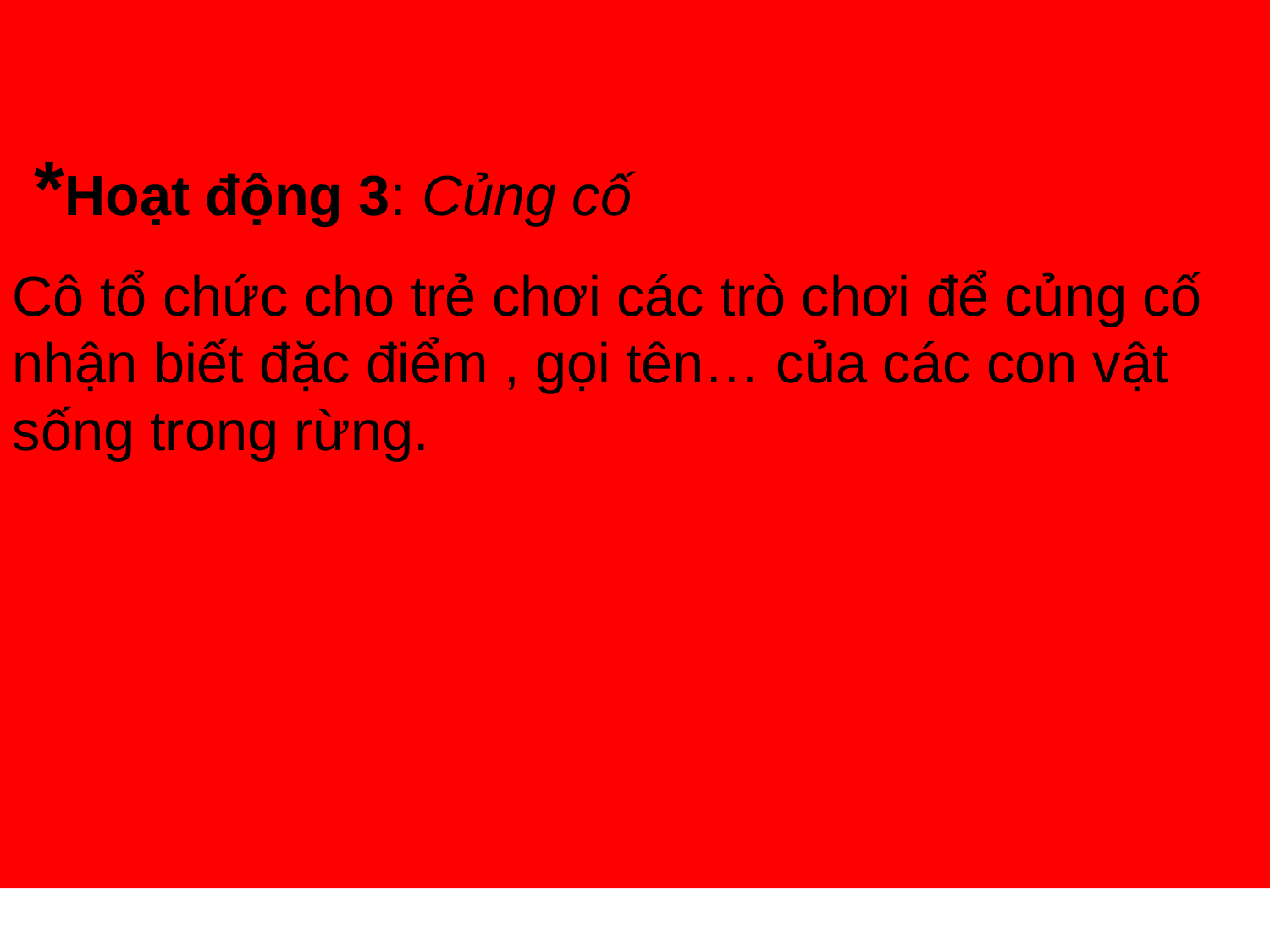

*Hoạt động 3: Củng cố
Cô tổ chức cho trẻ chơi các trò chơi để củng cố nhận biết đặc điểm , gọi tên… của các con vật sống trong rừng.